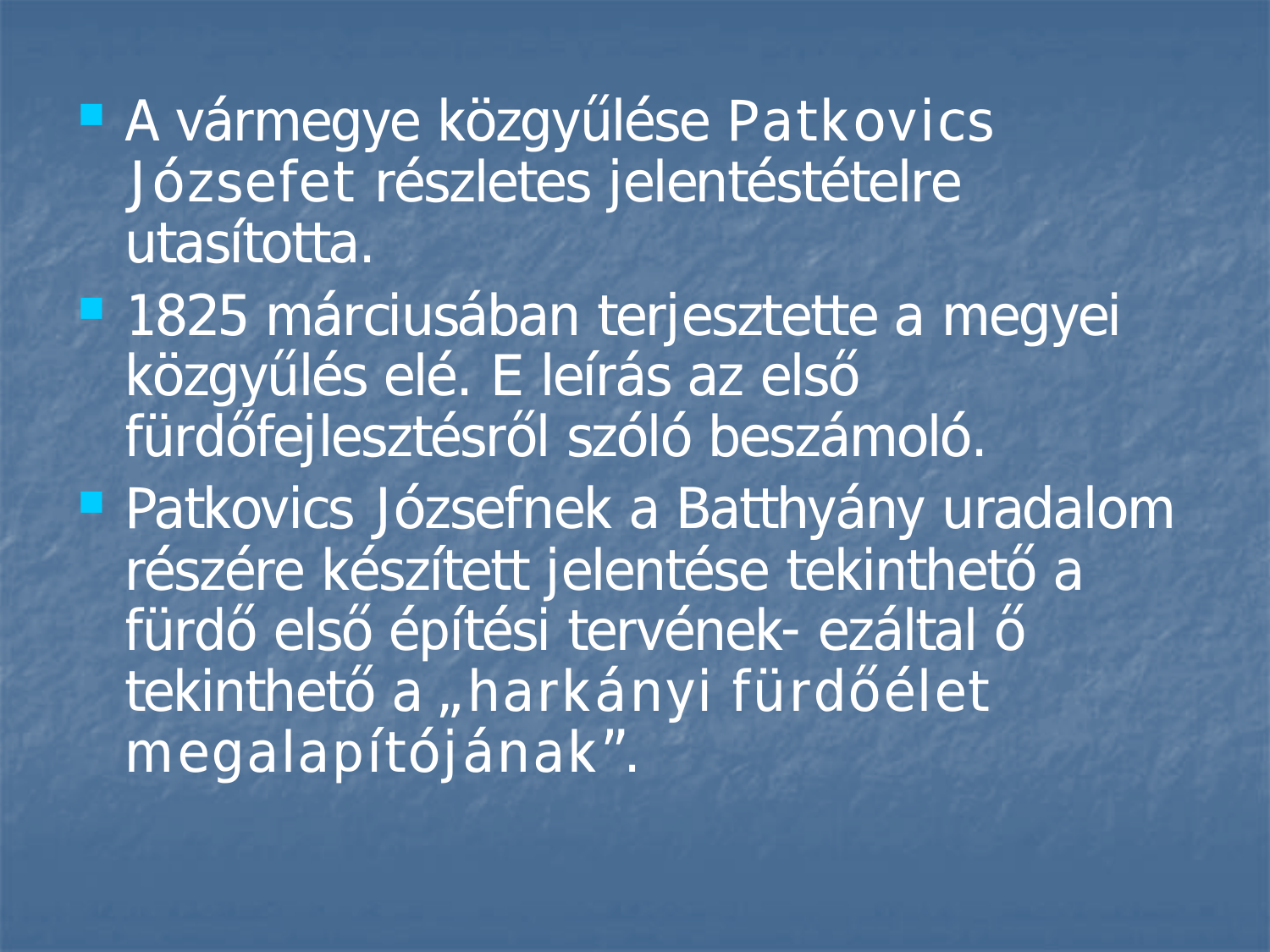

A vármegye közgyűlése Patkovics Józsefet részletes jelentéstételre utasította.
1825 márciusában terjesztette a megyei közgyűlés elé. E leírás az első fürdőfejlesztésről szóló beszámoló.
Patkovics Józsefnek a Batthyány uradalom részére készített jelentése tekinthető a fürdő első építési tervének- ezáltal ő tekinthető a „harkányi fürdőélet megalapítójának”.